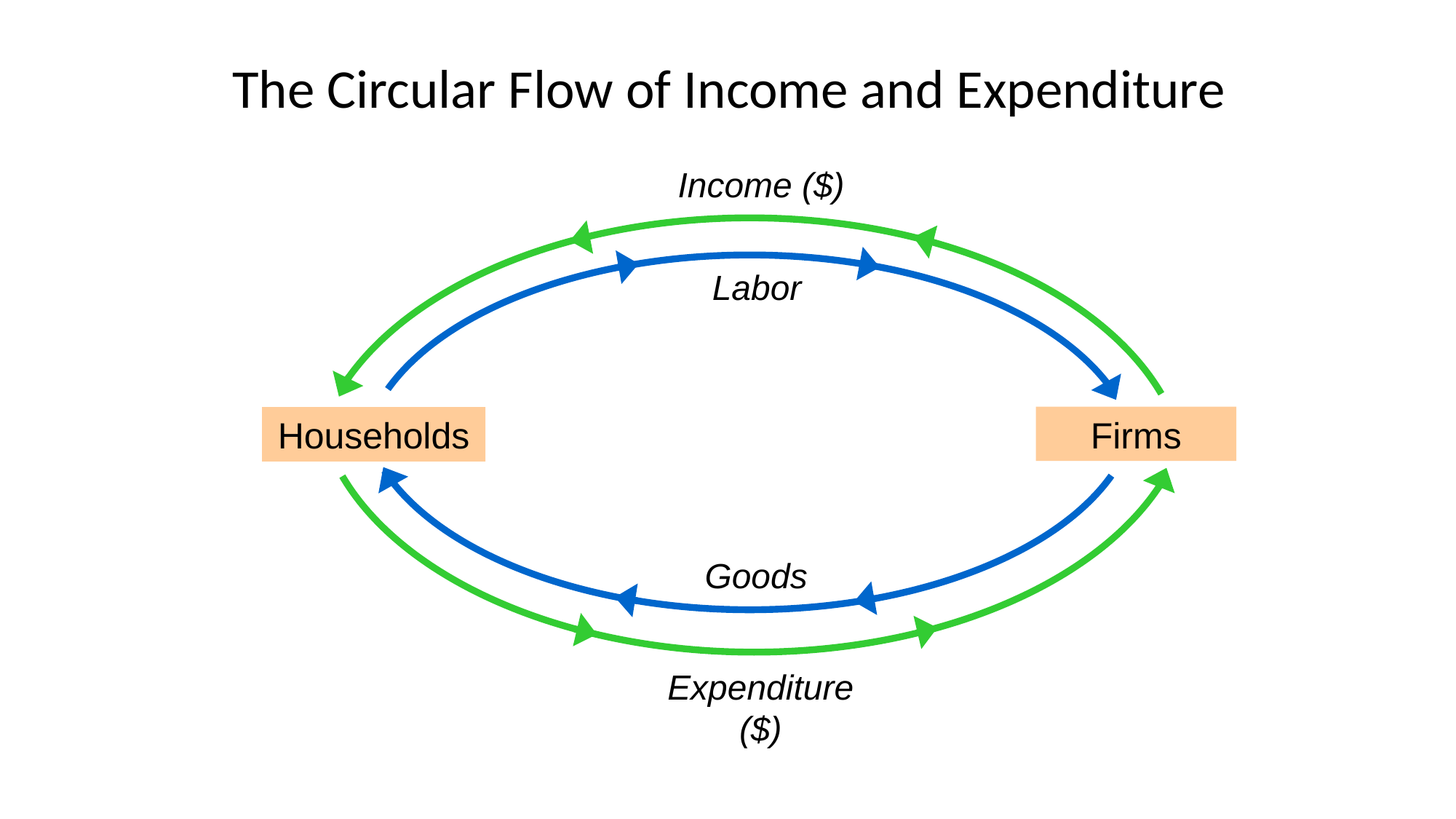

# The Circular Flow of Income and Expenditure
Income ($)

Labor

Expenditure ($)

Goods
Firms
Households